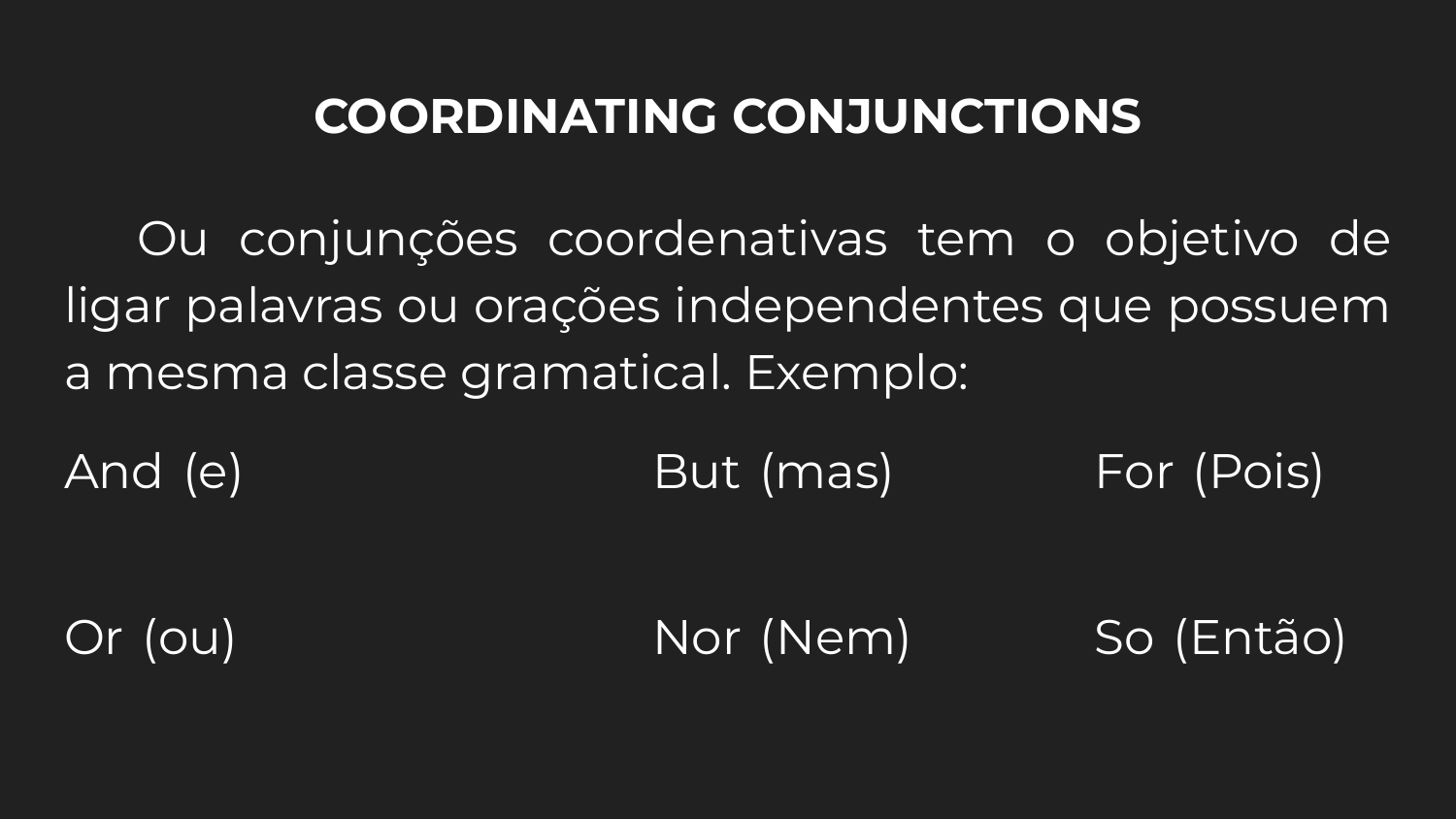

# COORDINATING CONJUNCTIONS
Ou conjunções coordenativas tem o objetivo de ligar palavras ou orações independentes que possuem a mesma classe gramatical. Exemplo:
And (e)			But (mas)		For (Pois)
Or (ou)			Nor (Nem)		So (Então)